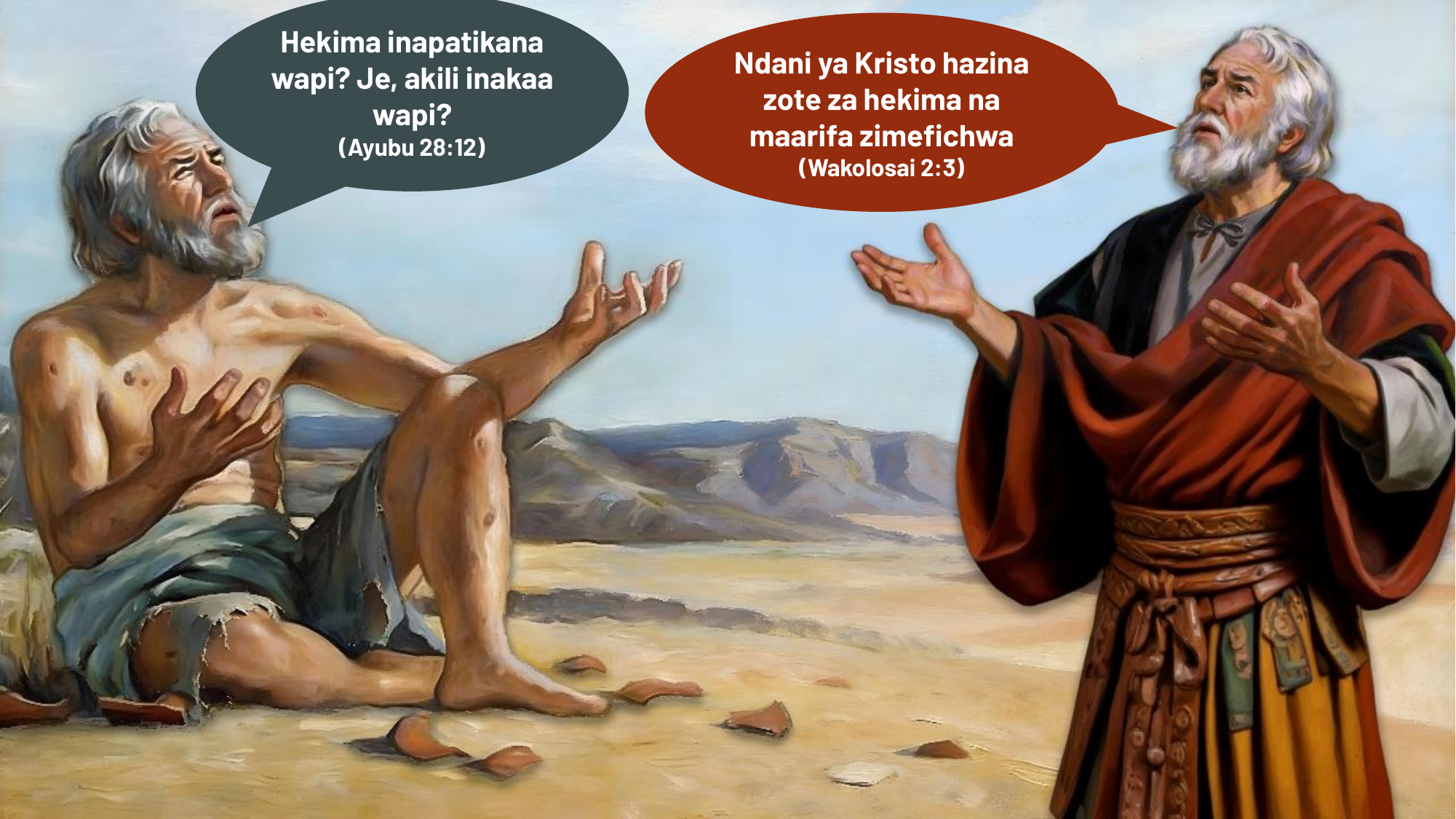

Ndani ya Kristo hazina zote za hekima na maarifa zimefichwa
(Wakolosai 2:3)
Hekima inapatikana wapi? Je, akili inakaa wapi?
(Ayubu 28:12)